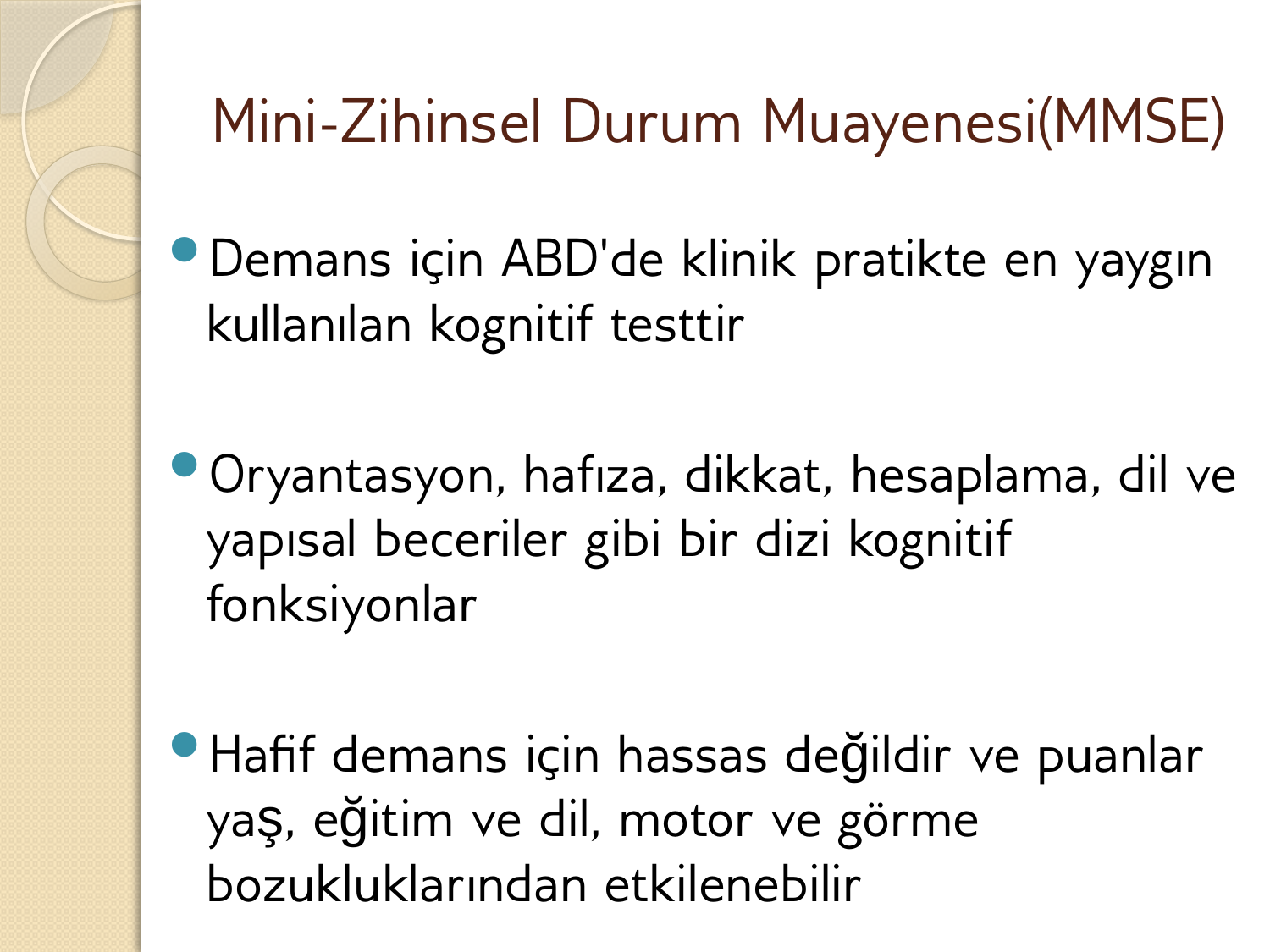

# Mini-Zihinsel Durum Muayenesi(MMSE)
Demans için ABD'de klinik pratikte en yaygın kullanılan kognitif testtir

Oryantasyon, hafıza, dikkat, hesaplama, dil ve yapısal beceriler gibi bir dizi kognitif fonksiyonlar

Hafif demans için hassas değildir ve puanlar yaş, eğitim ve dil, motor ve görme bozukluklarından etkilenebilir